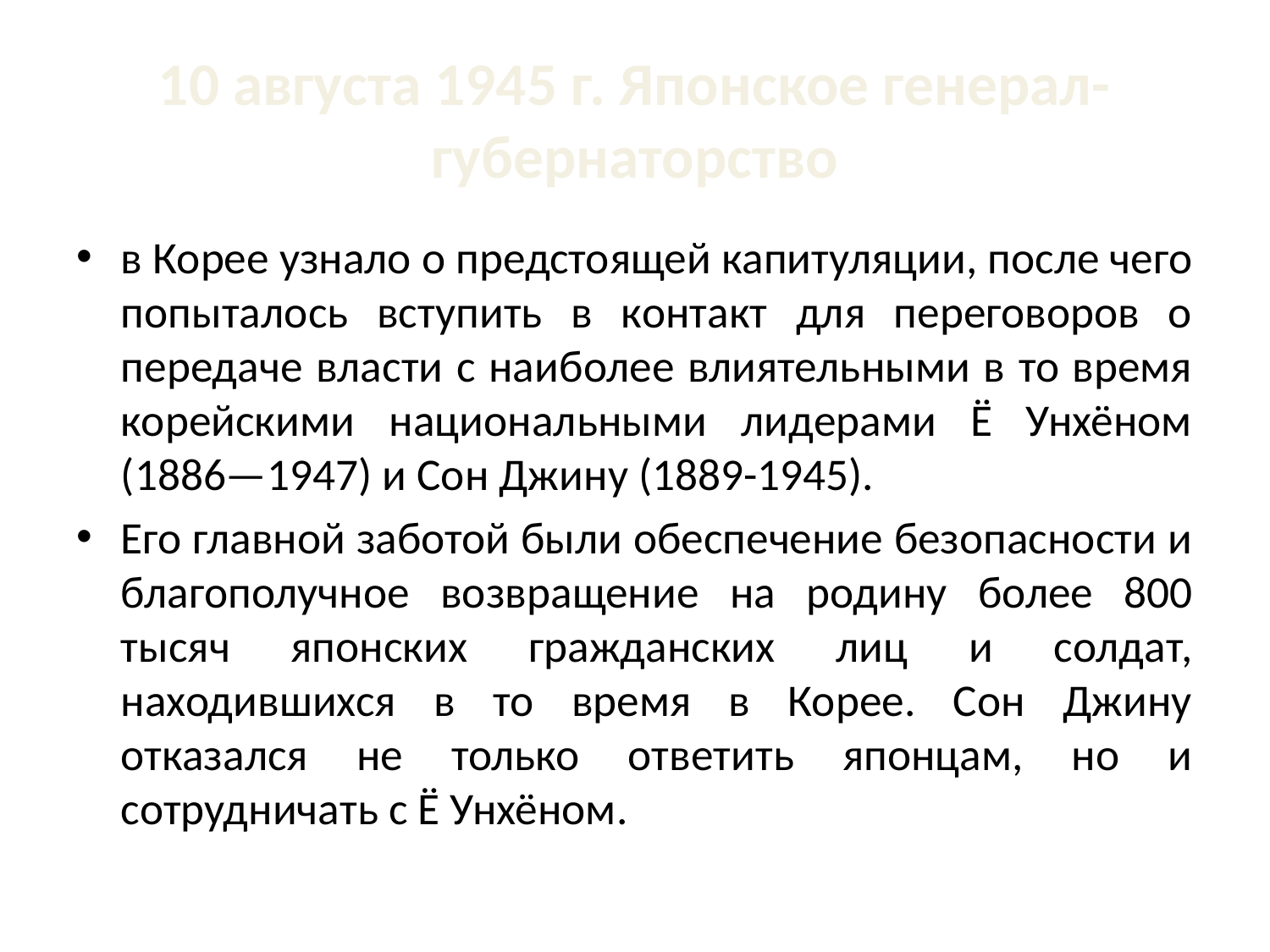

# 10 августа 1945 г. Японское генерал-губернаторство
в Корее узнало о предстоящей капитуляции, после чего попыталось вступить в контакт для переговоров о передаче власти с наиболее влиятельными в то время корейскими национальными лидерами Ё Унхёном (1886—1947) и Сон Джину (1889-1945).
Его главной заботой были обеспечение безопасности и благополучное возвращение на родину более 800 тысяч японских гражданских лиц и солдат, находившихся в то время в Корее. Сон Джину отказался не только ответить японцам, но и сотрудничать с Ё Унхёном.